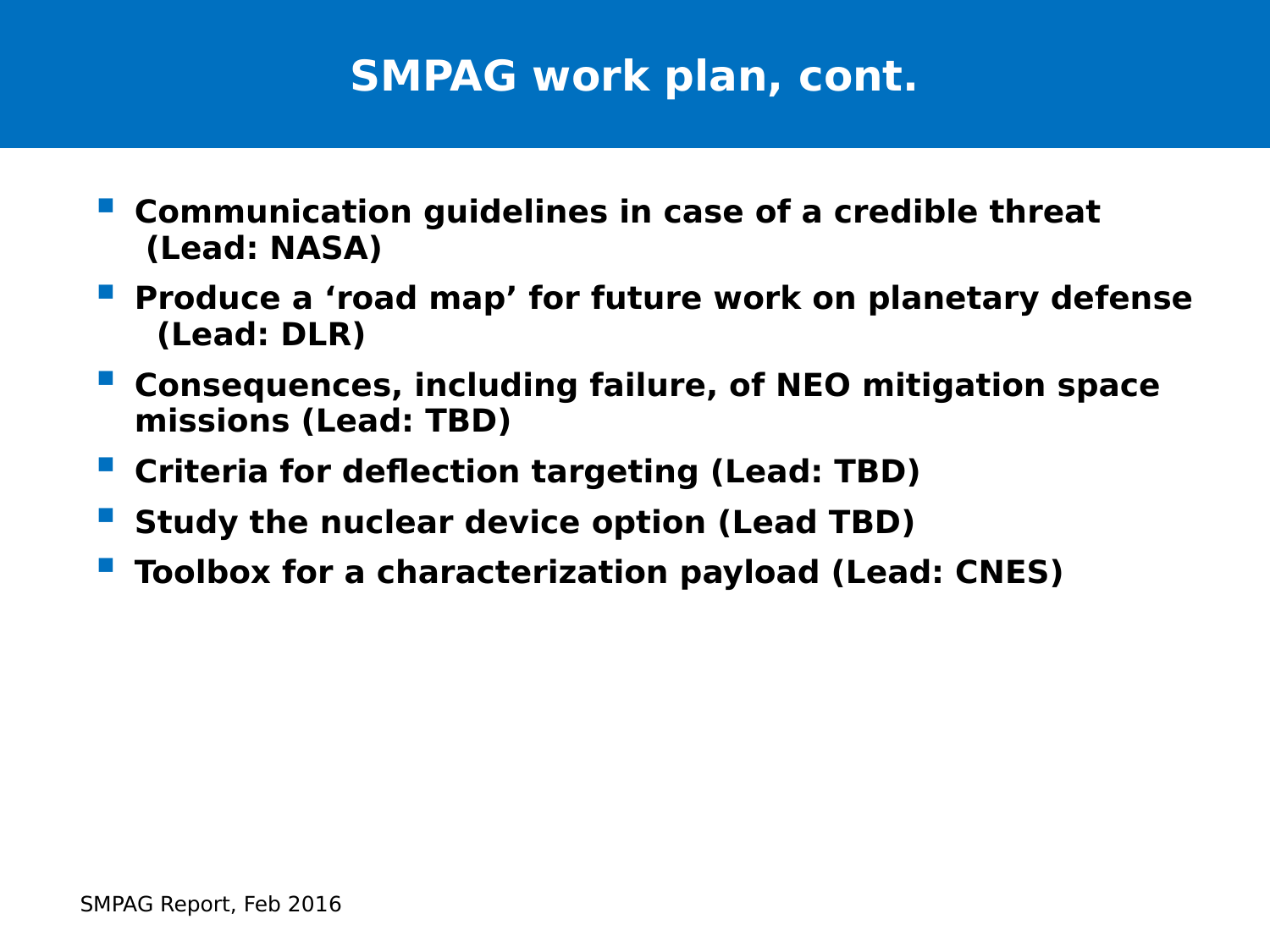

# SMPAG work plan, cont.
Communication guidelines in case of a credible threat           (Lead: NASA)
Produce a ‘road map’ for future work on planetary defense    (Lead: DLR)
Consequences, including failure, of NEO mitigation space missions (Lead: TBD)
Criteria for deflection targeting (Lead: TBD)
Study the nuclear device option (Lead TBD)
Toolbox for a characterization payload (Lead: CNES)

SMPAG Report, Feb 2016